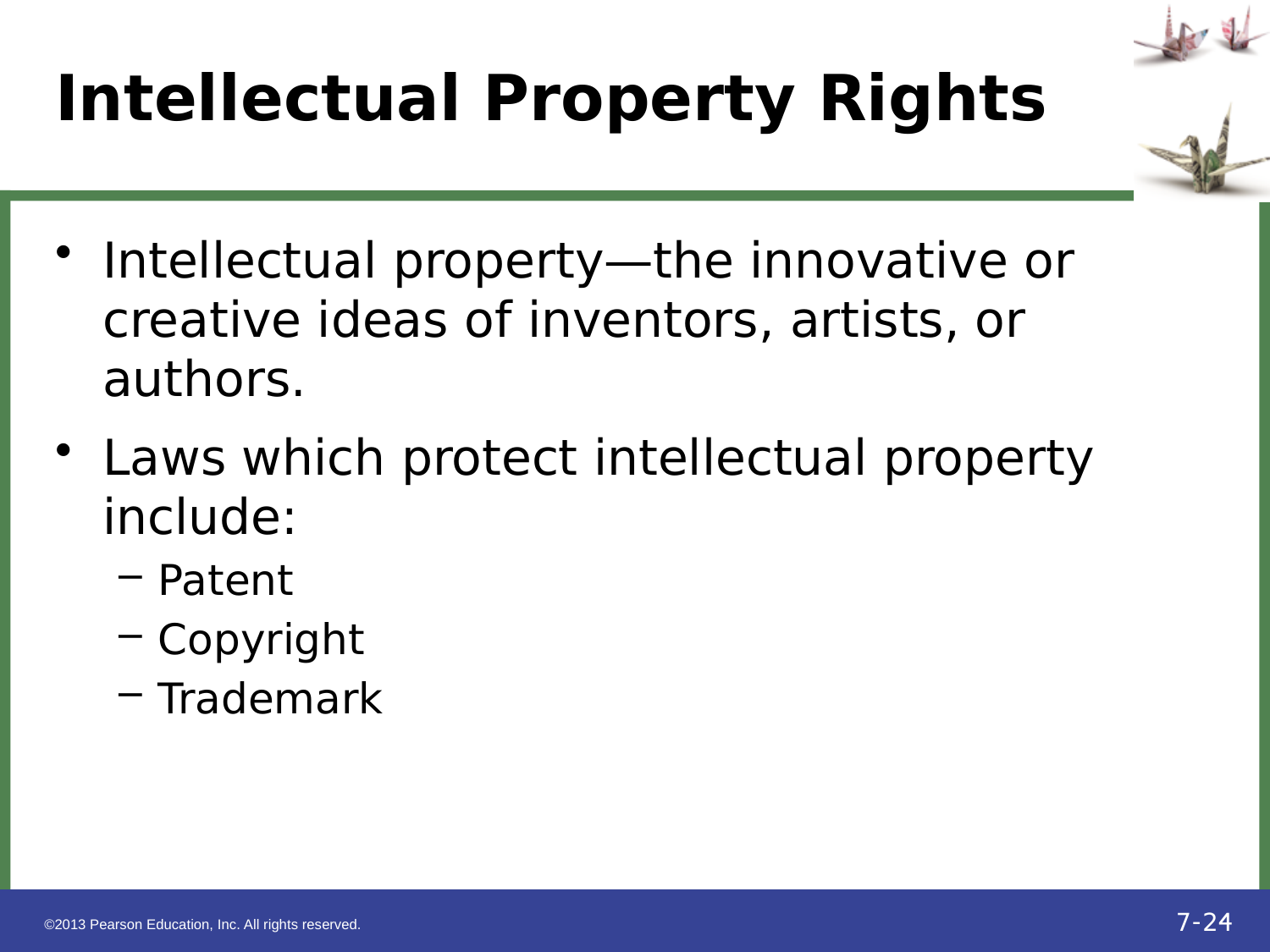

Intellectual property—the innovative or creative ideas of inventors, artists, or authors.
Laws which protect intellectual property include:
Patent
Copyright
Trademark
Intellectual Property Rights